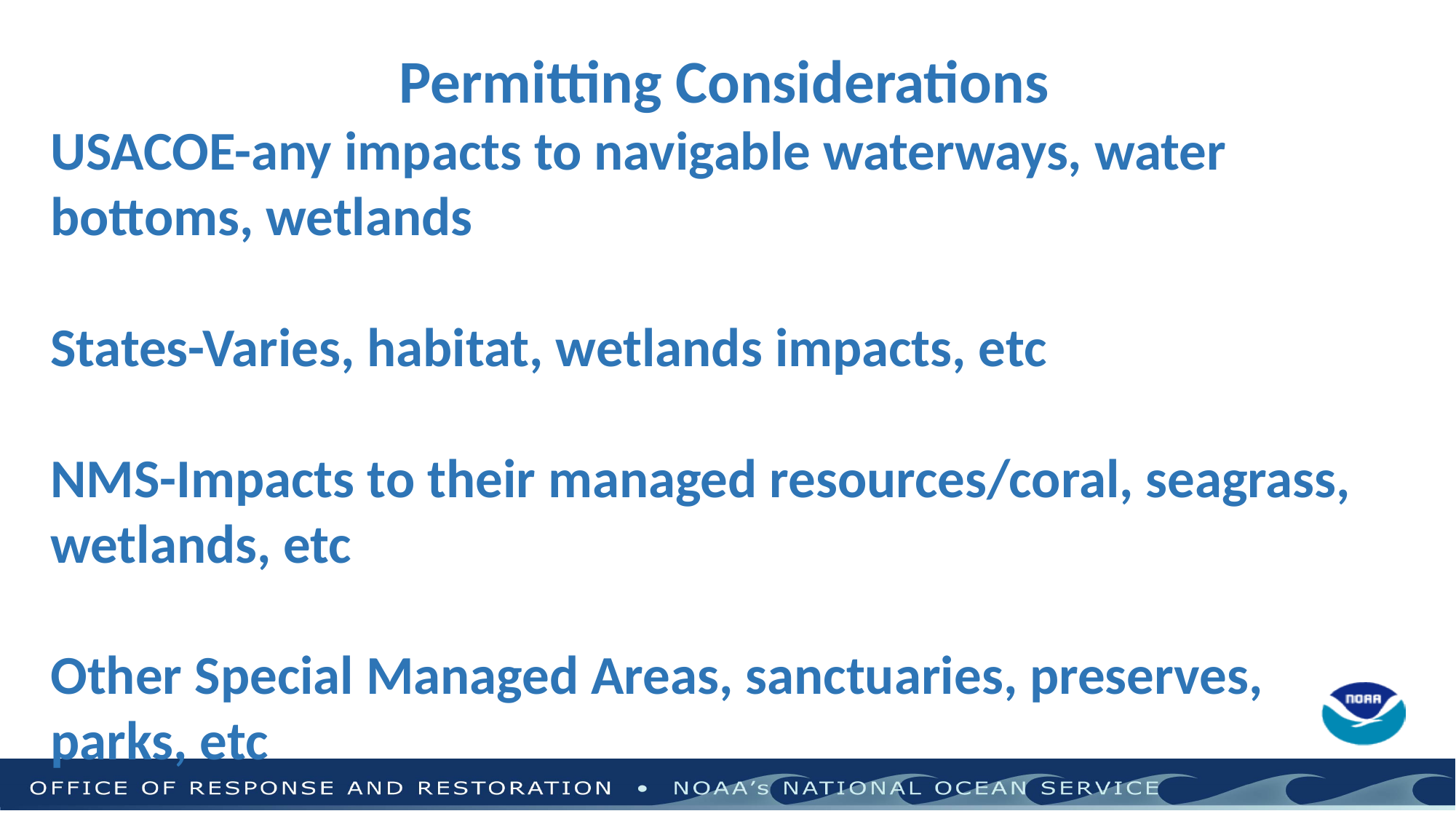

Permitting Considerations
USACOE-any impacts to navigable waterways, water bottoms, wetlands

States-Varies, habitat, wetlands impacts, etc

NMS-Impacts to their managed resources/coral, seagrass, wetlands, etc

Other Special Managed Areas, sanctuaries, preserves, parks, etc